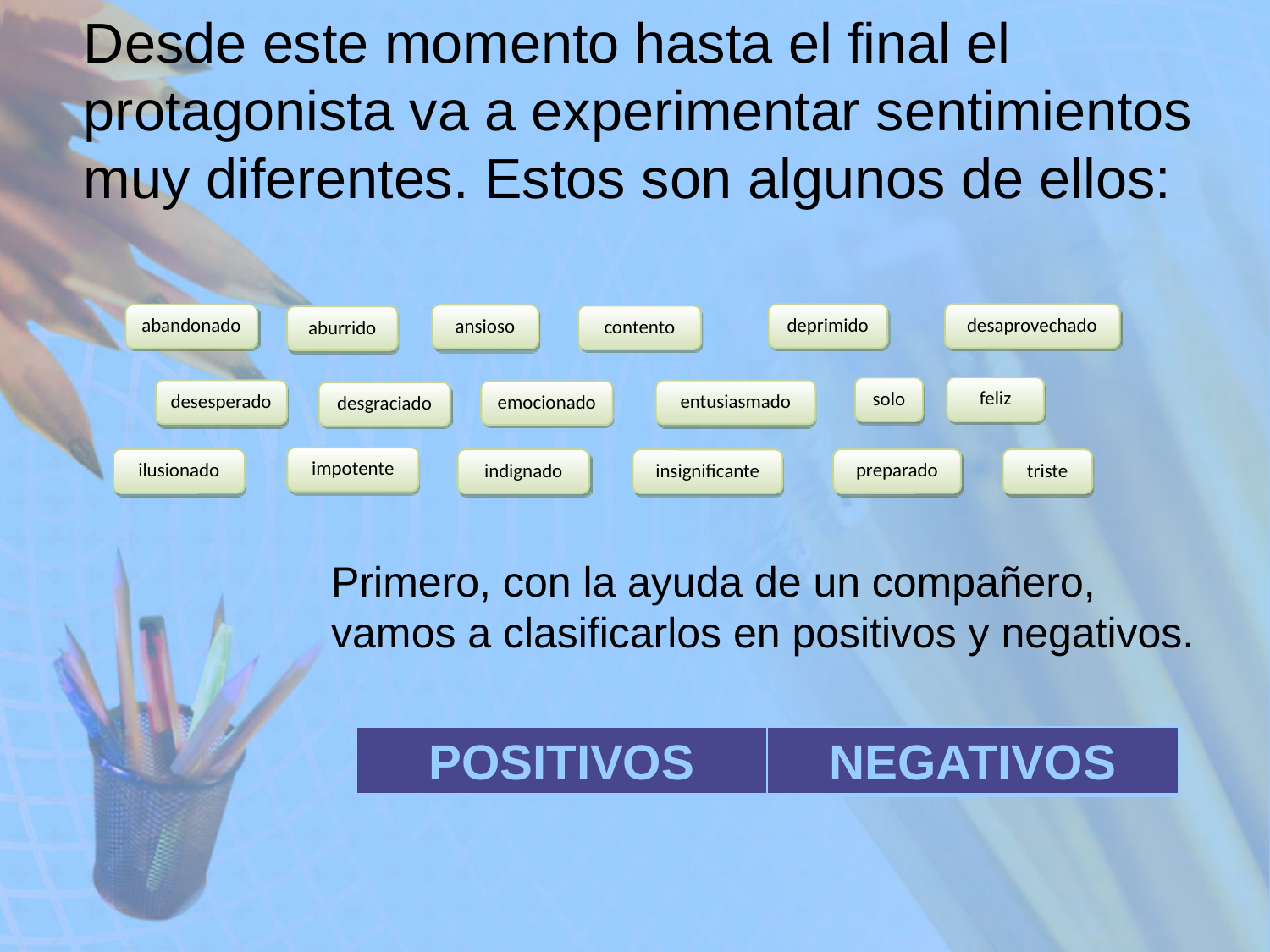

# Desde este momento hasta el final el protagonista va a experimentar sentimientos muy diferentes. Estos son algunos de ellos:
deprimido
desaprovechado
abandonado
ansioso
contento
aburrido
feliz
solo
desesperado
entusiasmado
emocionado
desgraciado
impotente
ilusionado
preparado
indignado
insignificante
triste
Primero, con la ayuda de un compañero, vamos a clasificarlos en positivos y negativos.
| POSITIVOS | NEGATIVOS |
| --- | --- |